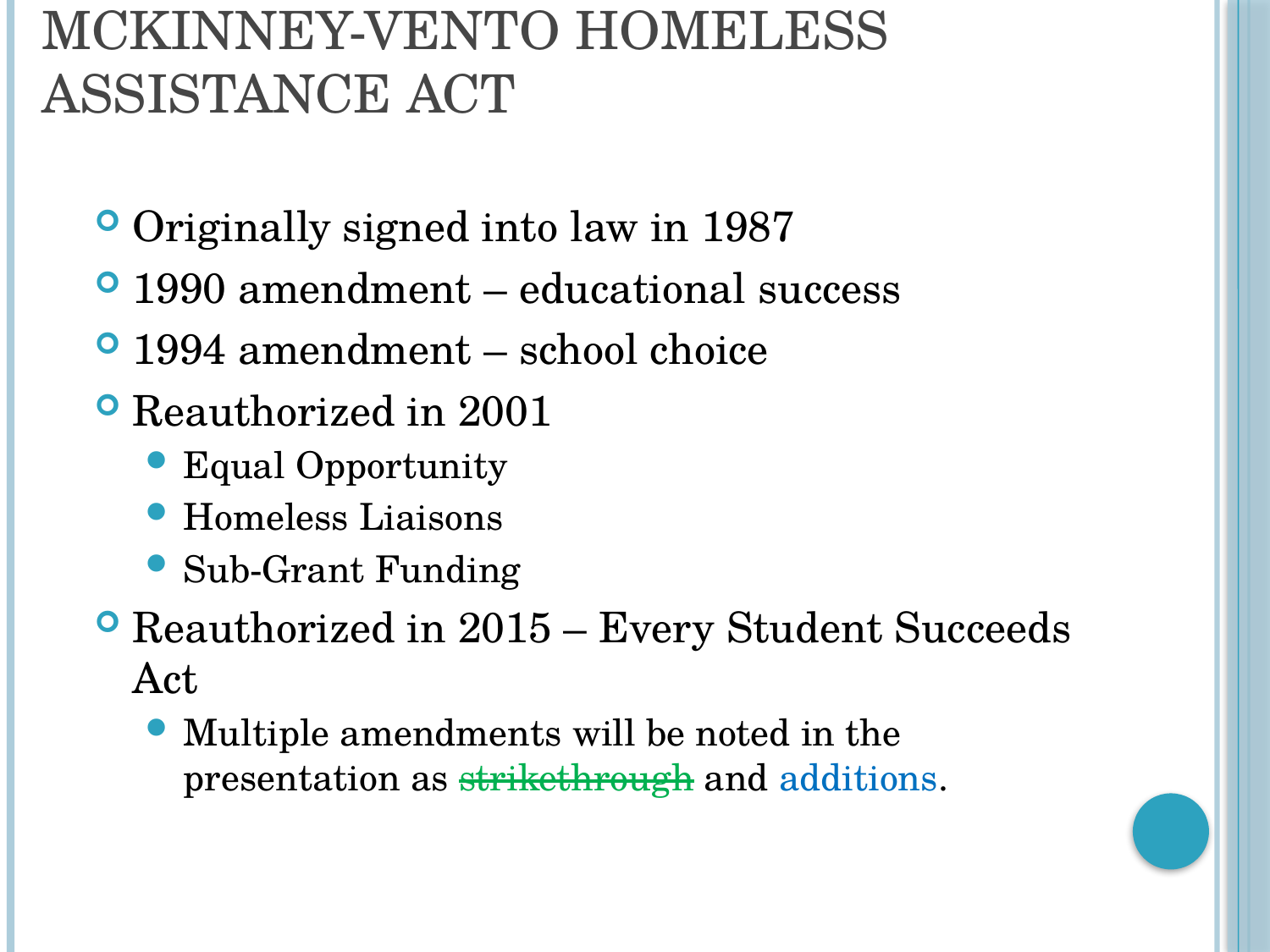

# McKinney-Vento Homeless Assistance Act
Originally signed into law in 1987
1990 amendment – educational success
1994 amendment – school choice
Reauthorized in 2001
Equal Opportunity
Homeless Liaisons
Sub-Grant Funding
Reauthorized in 2015 – Every Student Succeeds Act
Multiple amendments will be noted in the presentation as strikethrough and additions.